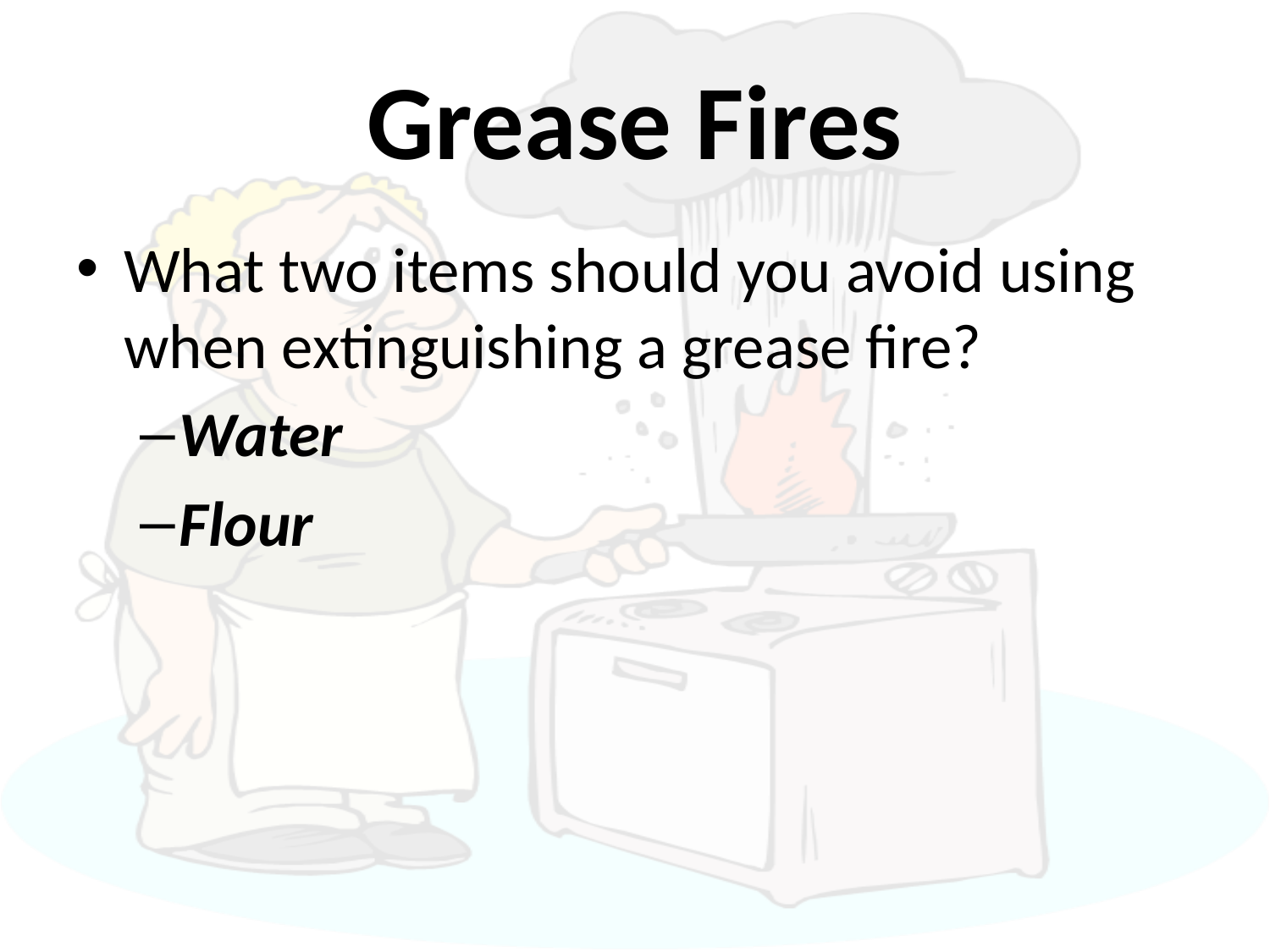

# Grease Fires
What two items should you avoid using when extinguishing a grease fire?
Water
Flour